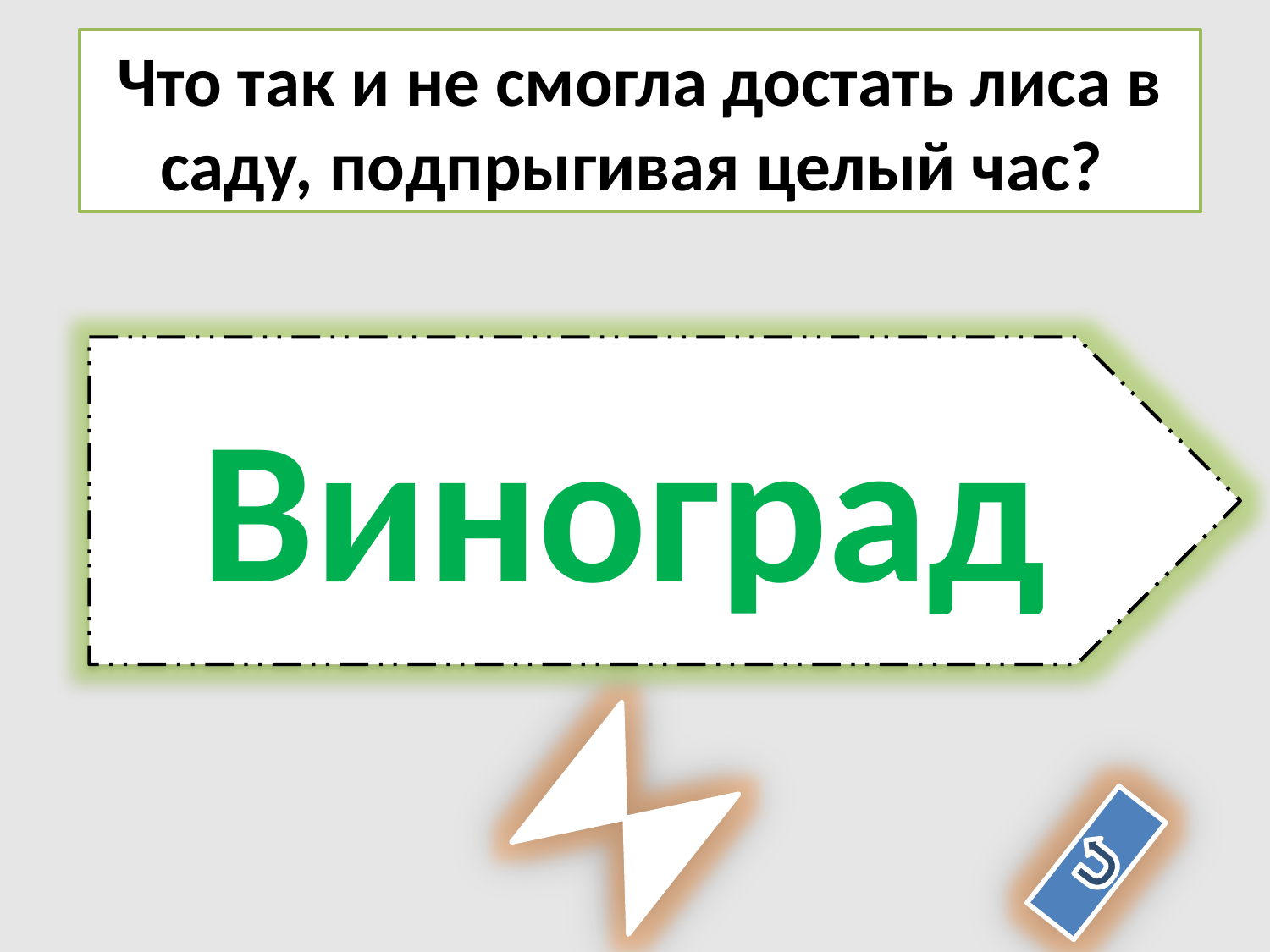

Что так и не смогла достать лиса в саду, подпрыгивая целый час?
Виноград